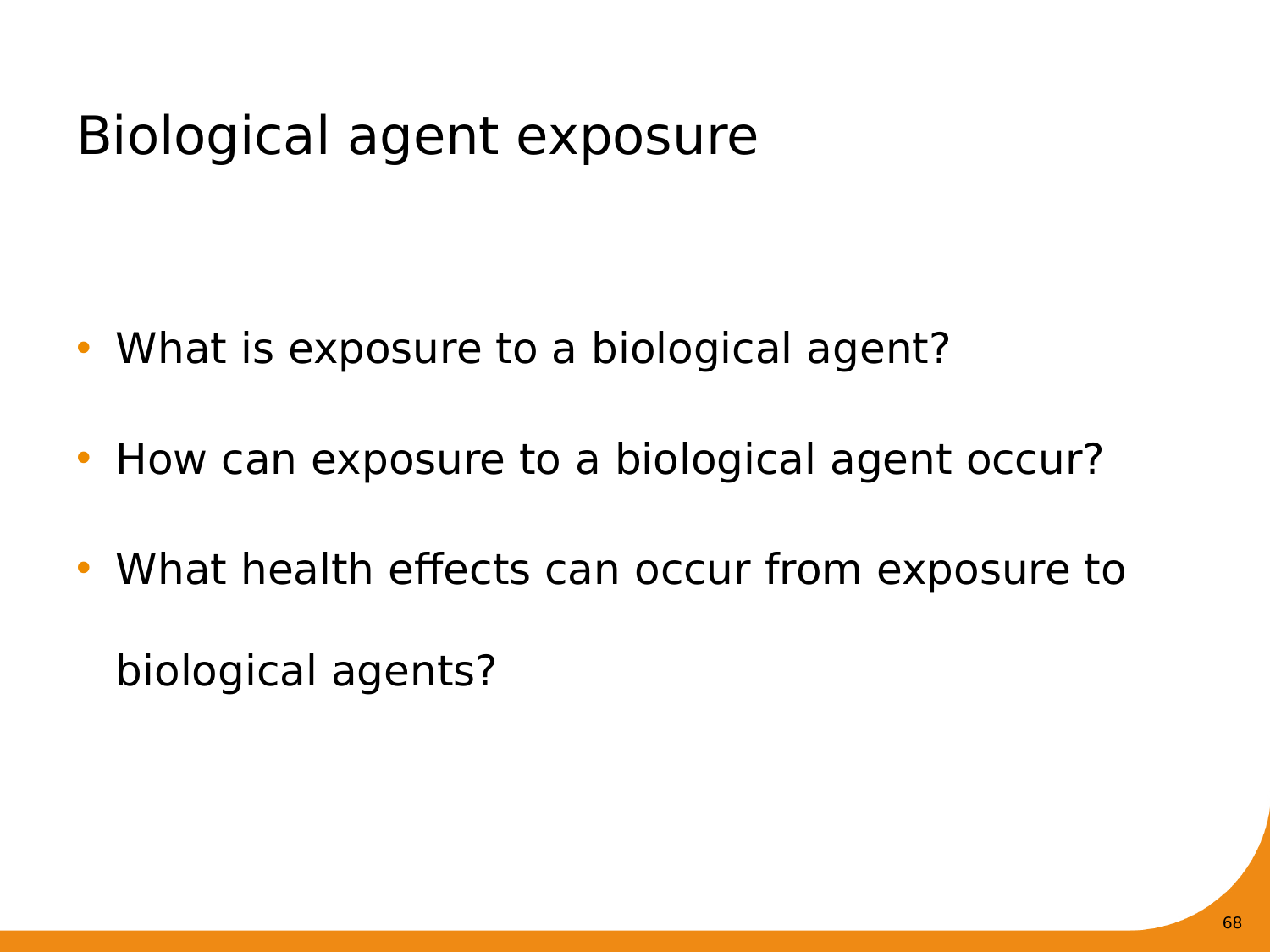

# Biological agent exposure
What is exposure to a biological agent?
How can exposure to a biological agent occur?
What health effects can occur from exposure to biological agents?
68